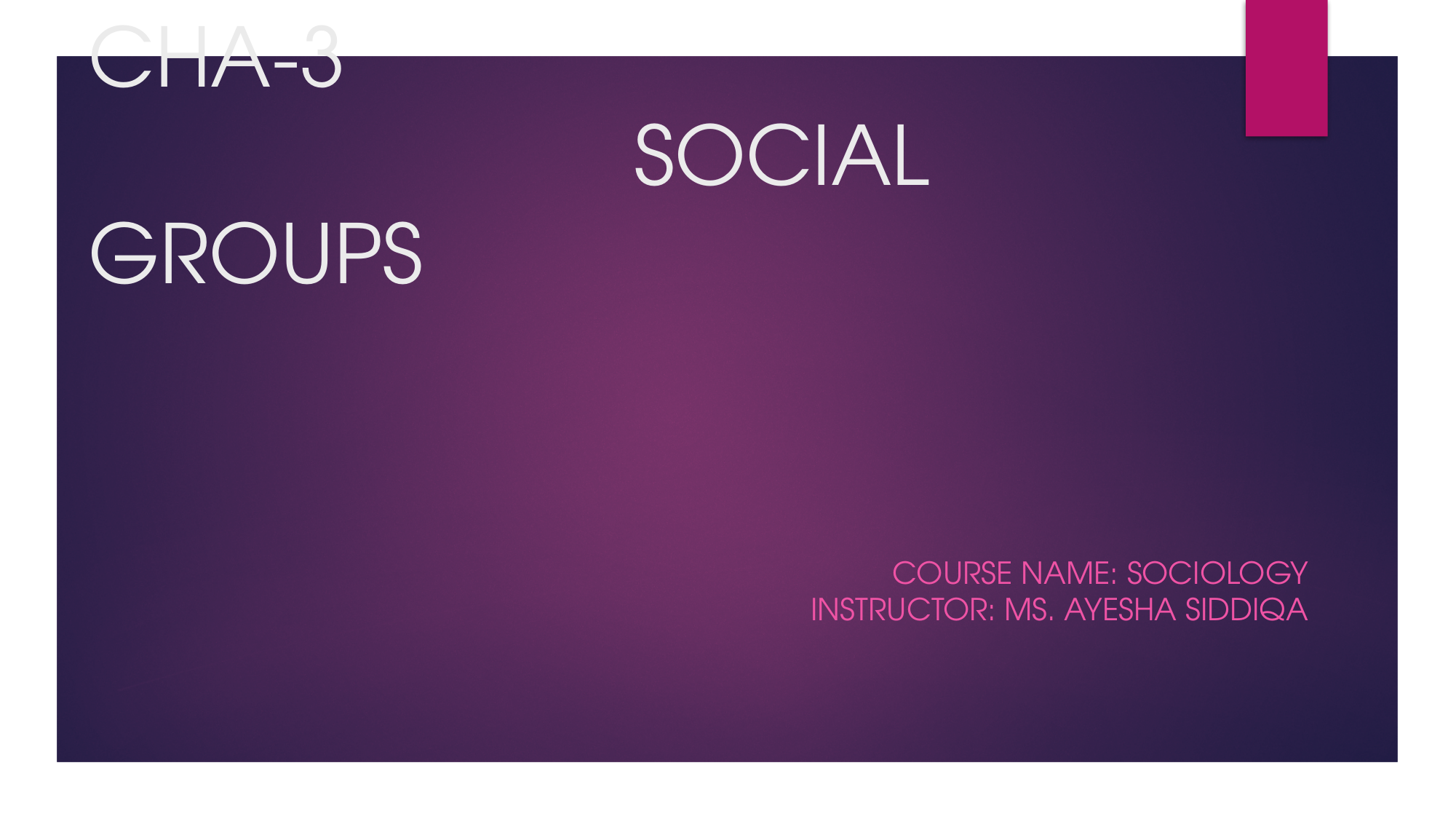

# CHA-3 SOCIAL GROUPS
Course name: sociology
instructor: Ms. Ayesha Siddiqa